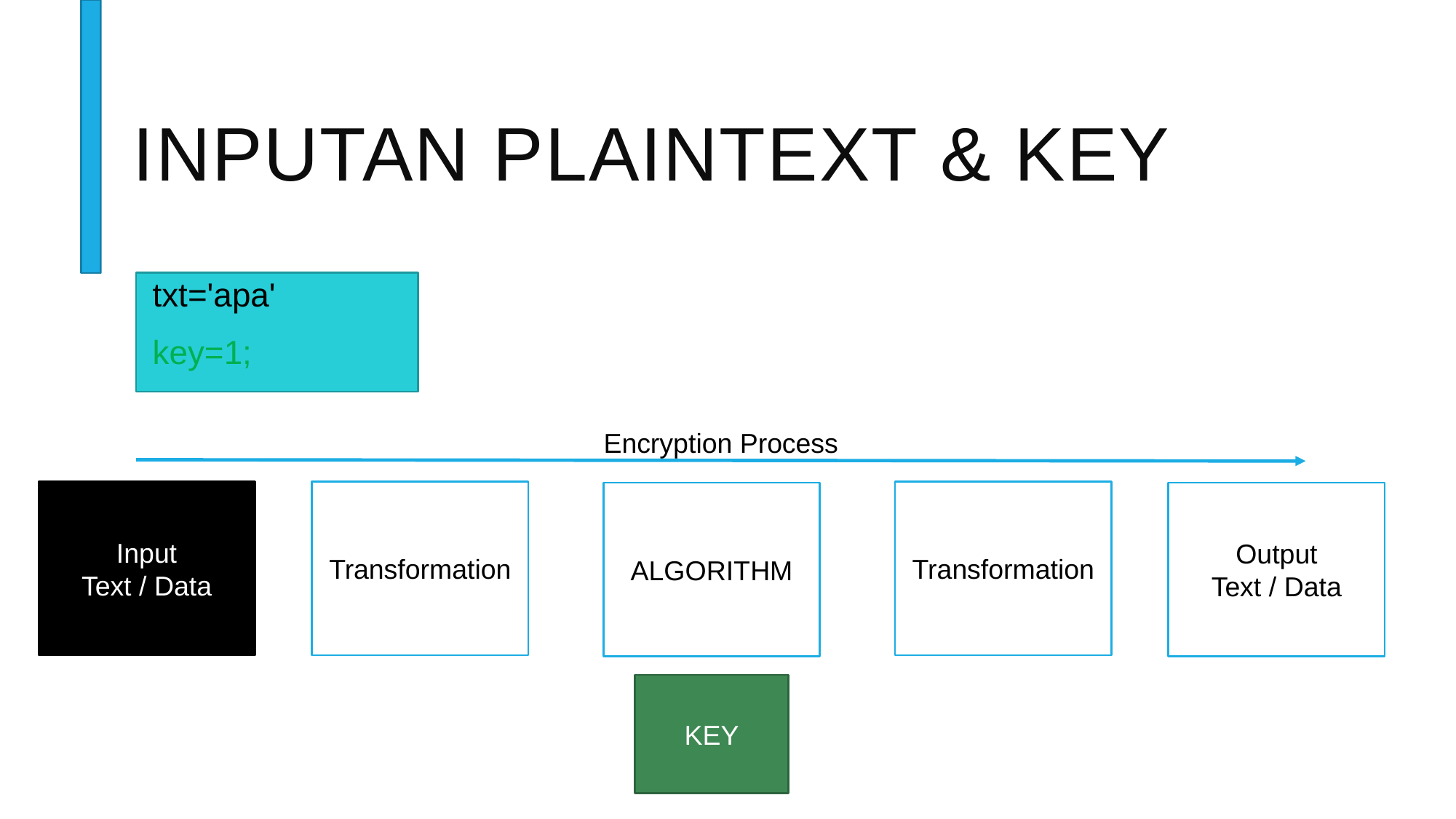

# Inputan plaintext & key
txt='apa'
key=1;
Encryption Process
Input
Text / Data
Transformation
Transformation
ALGORITHM
Output
Text / Data
KEY